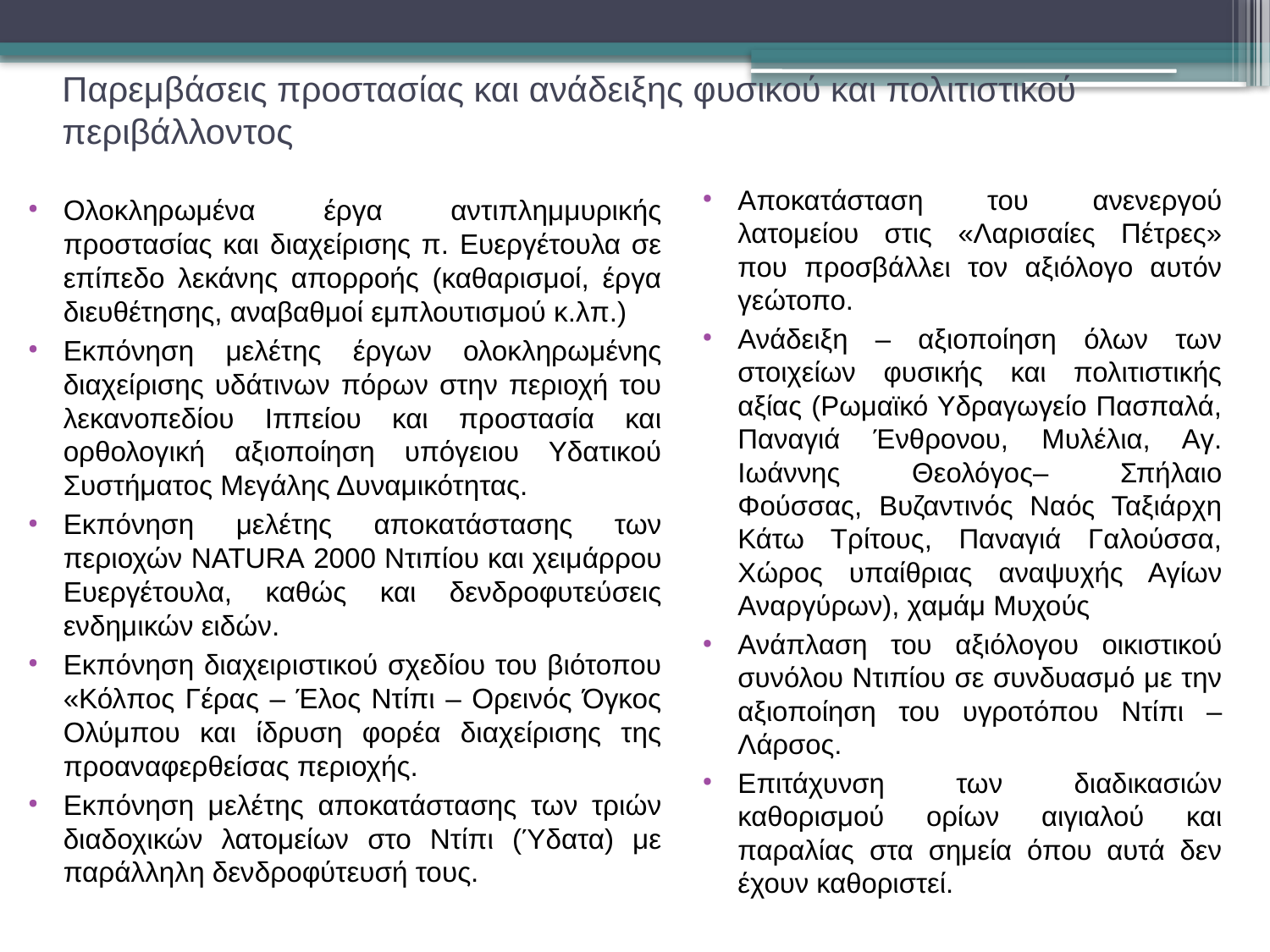

# Παρεμβάσεις προστασίας και ανάδειξης φυσικού και πολιτιστικού περιβάλλοντος
Αποκατάσταση του ανενεργού λατομείου στις «Λαρισαίες Πέτρες» που προσβάλλει τον αξιόλογο αυτόν γεώτοπο.
Ανάδειξη – αξιοποίηση όλων των στοιχείων φυσικής και πολιτιστικής αξίας (Ρωμαϊκό Υδραγωγείο Πασπαλά, Παναγιά Ένθρονου, Μυλέλια, Αγ. Ιωάννης Θεολόγος– Σπήλαιο Φούσσας, Βυζαντινός Ναός Ταξιάρχη Κάτω Τρίτους, Παναγιά Γαλούσσα, Χώρος υπαίθριας αναψυχής Αγίων Αναργύρων), χαμάμ Μυχούς
Ανάπλαση του αξιόλογου οικιστικού συνόλου Ντιπίου σε συνδυασμό με την αξιοποίηση του υγροτόπου Ντίπι – Λάρσος.
Επιτάχυνση των διαδικασιών καθορισμού ορίων αιγιαλού και παραλίας στα σημεία όπου αυτά δεν έχουν καθοριστεί.

Ολοκληρωμένα έργα αντιπλημμυρικής προστασίας και διαχείρισης π. Ευεργέτουλα σε επίπεδο λεκάνης απορροής (καθαρισμοί, έργα διευθέτησης, αναβαθμοί εμπλουτισμού κ.λπ.)
Εκπόνηση μελέτης έργων ολοκληρωμένης διαχείρισης υδάτινων πόρων στην περιοχή του λεκανοπεδίου Ιππείου και προστασία και ορθολογική αξιοποίηση υπόγειου Υδατικού Συστήματος Μεγάλης Δυναμικότητας.
Εκπόνηση μελέτης αποκατάστασης των περιοχών NATURA 2000 Ντιπίου και χειμάρρου Ευεργέτουλα, καθώς και δενδροφυτεύσεις ενδημικών ειδών.
Εκπόνηση διαχειριστικού σχεδίου του βιότοπου «Κόλπος Γέρας – Έλος Ντίπι – Ορεινός Όγκος Ολύμπου και ίδρυση φορέα διαχείρισης της προαναφερθείσας περιοχής.
Εκπόνηση μελέτης αποκατάστασης των τριών διαδοχικών λατομείων στο Ντίπι (Ύδατα) με παράλληλη δενδροφύτευσή τους.